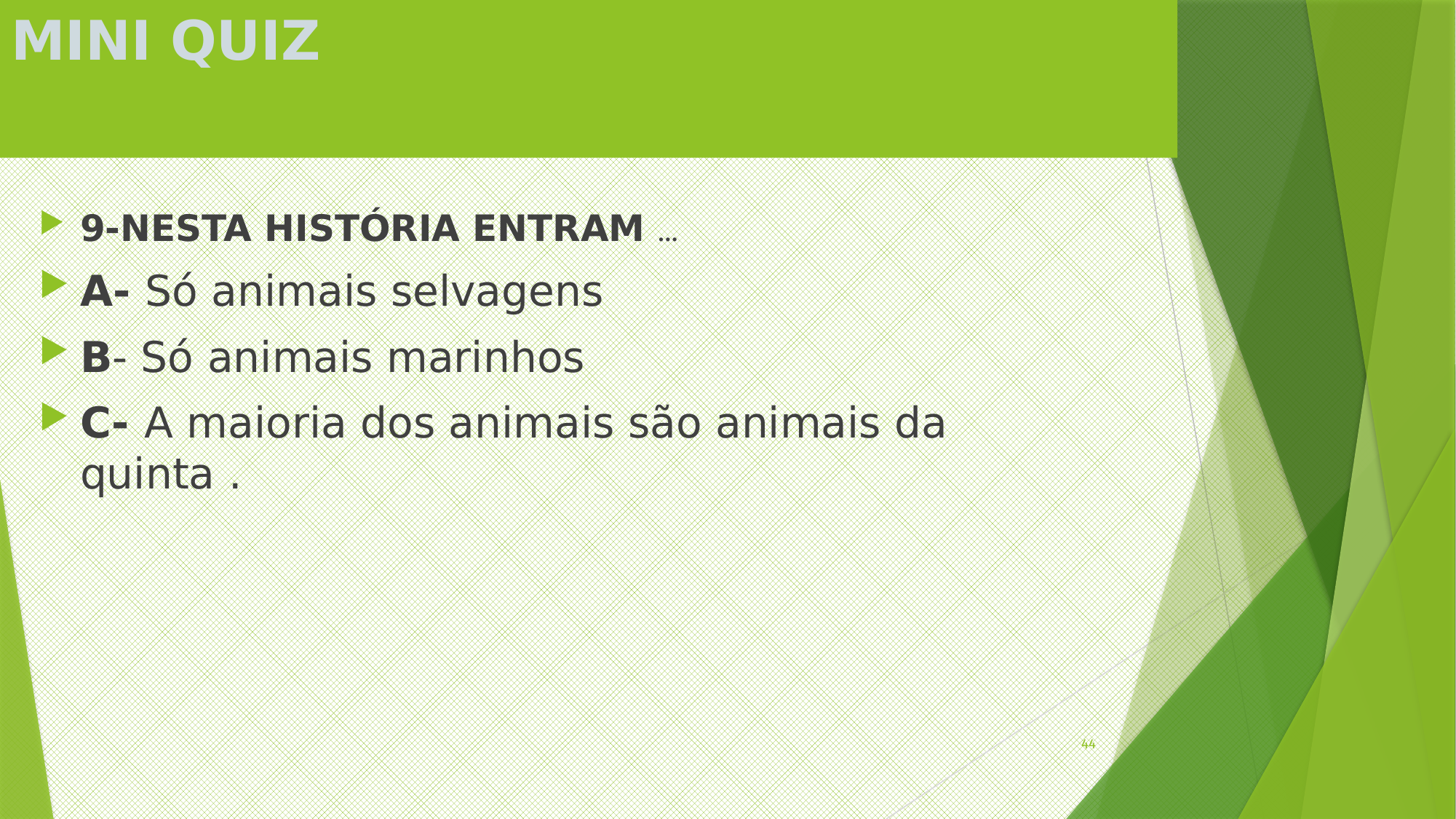

# MINI QUIZ
9-NESTA HISTÓRIA ENTRAM …
A- Só animais selvagens
B- Só animais marinhos
C- A maioria dos animais são animais da quinta .
44